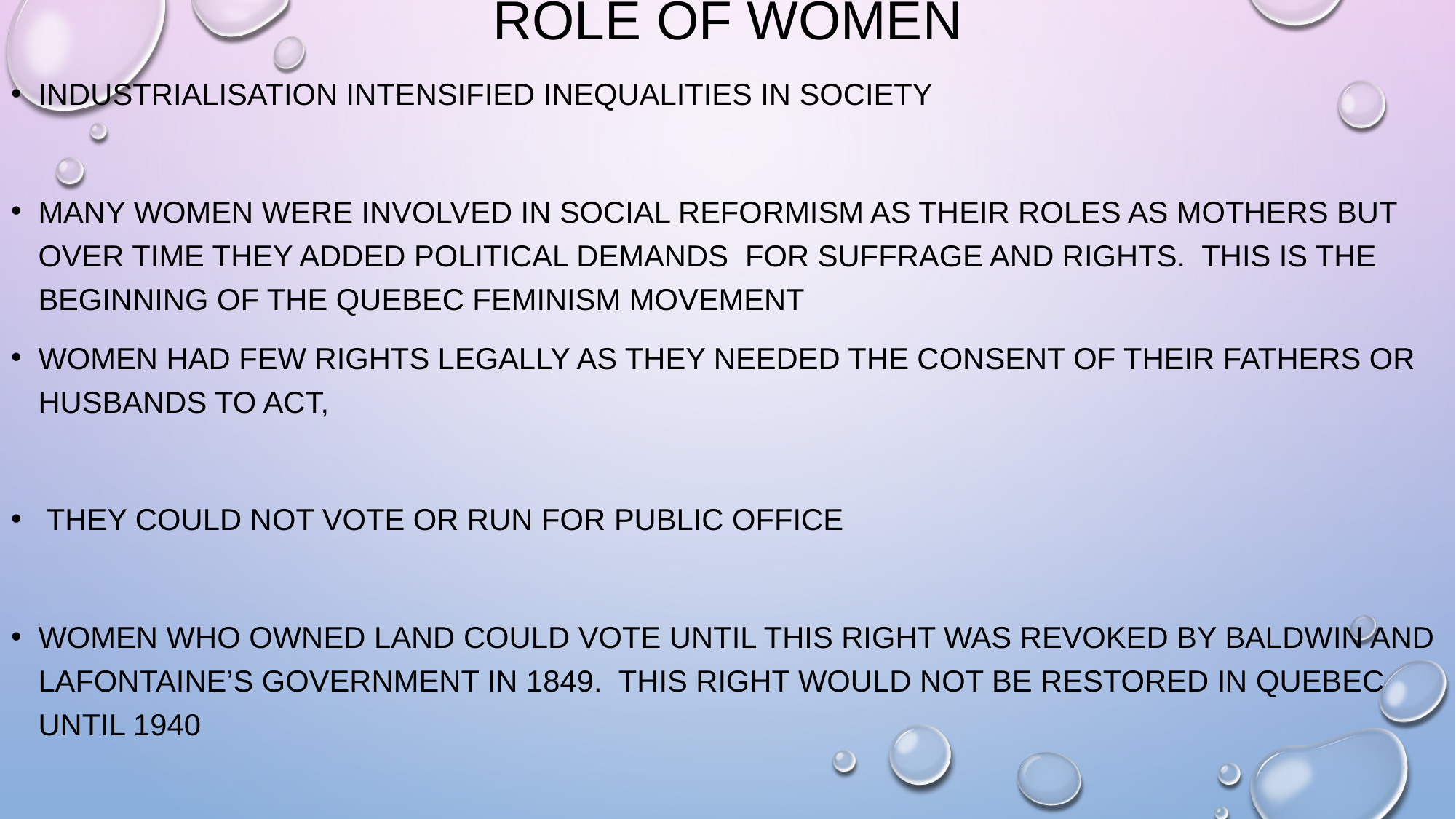

# Role of Women
Industrialisation intensified inequalities in society

Many women were involved in social reformism as their roles as mothers but over time they added political demands  for suffrage and rights.  tHis is the beginning of the Quebec feminism movement
Women had few rights legally as they needed the consent of their fathers or Husbands to act,

 they could not vote or run for public office

Women who owned land could vote until this right was revoked by Baldwin and Lafontaine’s government in 1849.  This right would not be restored in Quebec until 1940

Women were limited in their opportunities in education and work